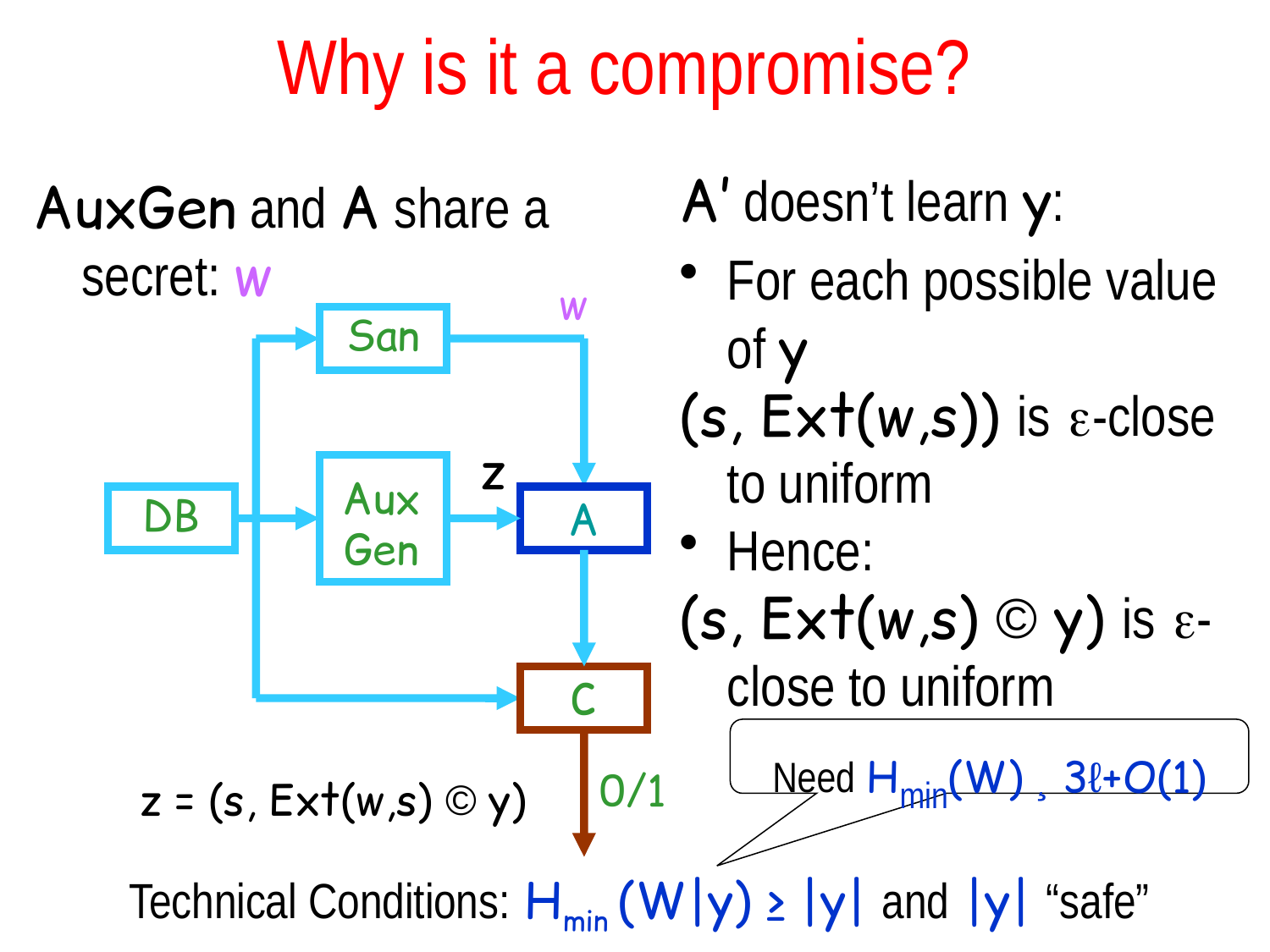

# Why is it a compromise?

A’ doesn’t learn y:
For each possible value of y
(s, Ext(w,s)) is ε-close to uniform
Hence:
(s, Ext(w,s) © y) is ε-close to uniform

AuxGen and A share a secret: w

w

Aux
Gen
DB

A

C

0/1
San

z
Need Hmin(W) ¸ 3ℓ+O(1)
z = (s, Ext(w,s) © y)
Technical Conditions: Hmin (W|y) ≥ |y| and |y| “safe”